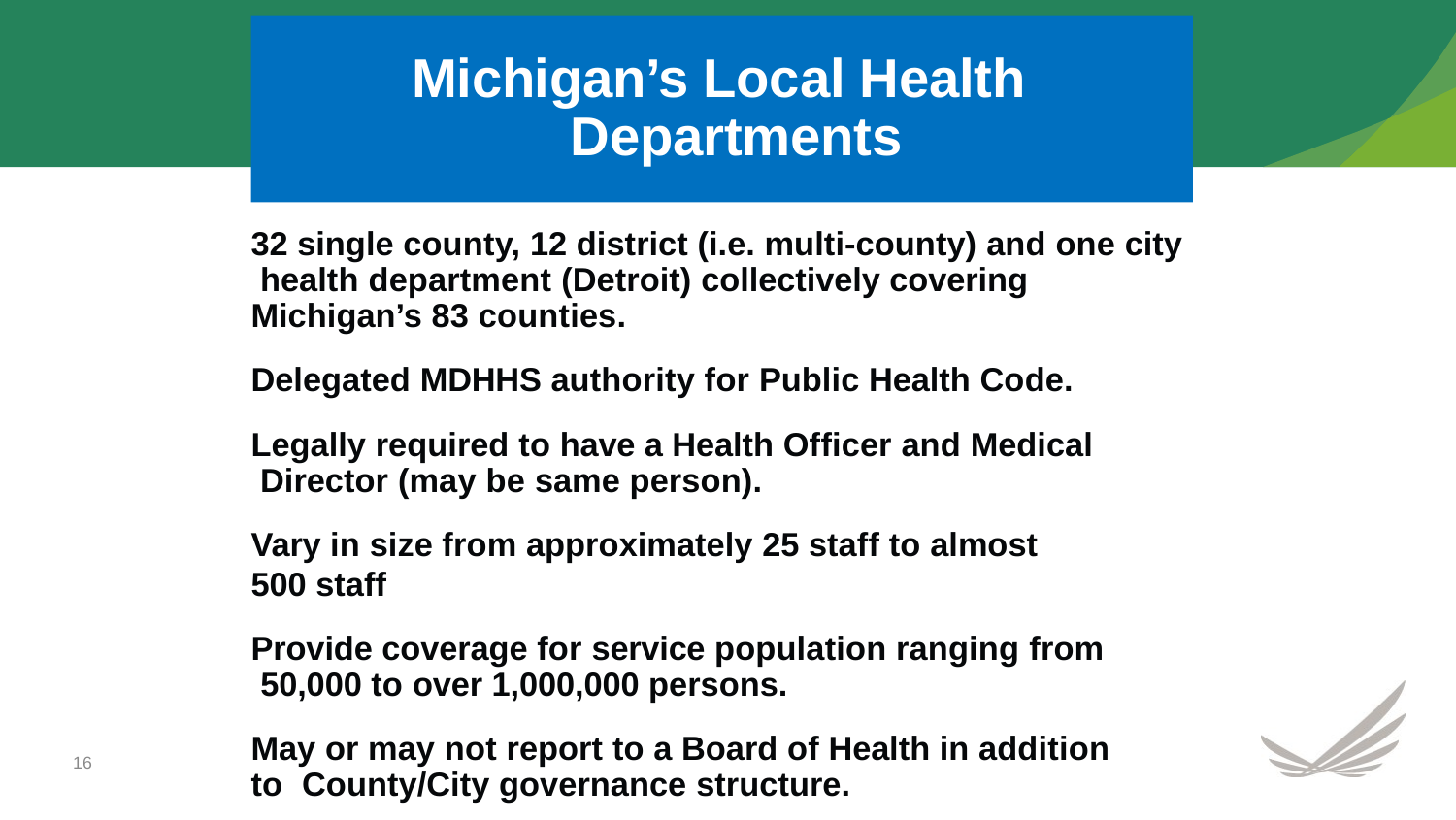

# Michigan’s Local Health  Departments
32 single county, 12 district (i.e. multi-county) and one city  health department (Detroit) collectively covering  Michigan’s 83 counties.
Delegated MDHHS authority for Public Health Code.
Legally required to have a Health Officer and Medical  Director (may be same person).
Vary in size from approximately 25 staff to almost 500 staff
Provide coverage for service population ranging from  50,000 to over 1,000,000 persons.
May or may not report to a Board of Health in addition to  County/City governance structure.
16